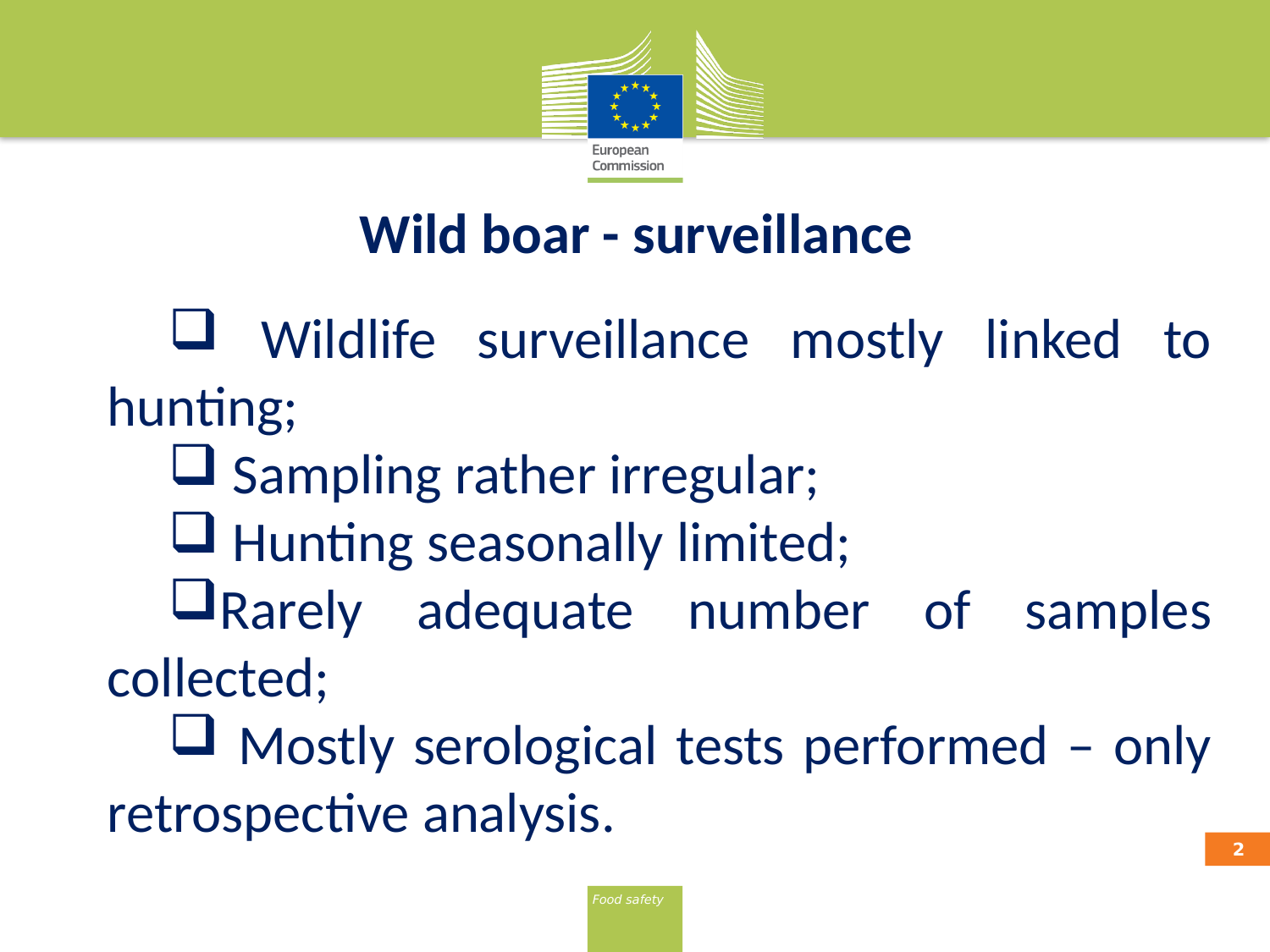

# Wild boar - surveillance
 Wildlife surveillance mostly linked to hunting;
 Sampling rather irregular;
 Hunting seasonally limited;
Rarely adequate number of samples collected;
 Mostly serological tests performed – only retrospective analysis.
2